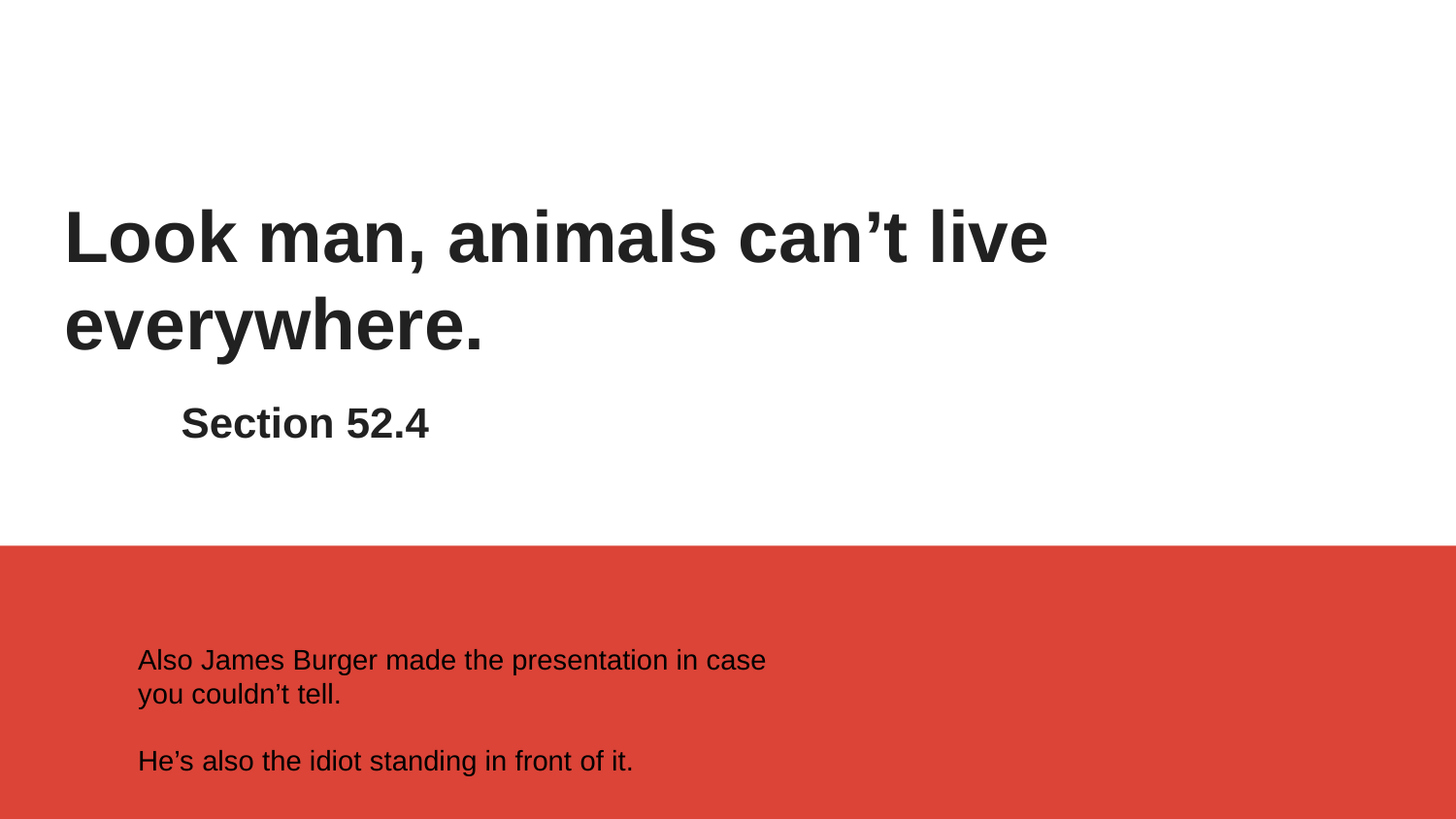

# Look man, animals can’t live everywhere.
Section 52.4
Also James Burger made the presentation in case you couldn’t tell.

He’s also the idiot standing in front of it.